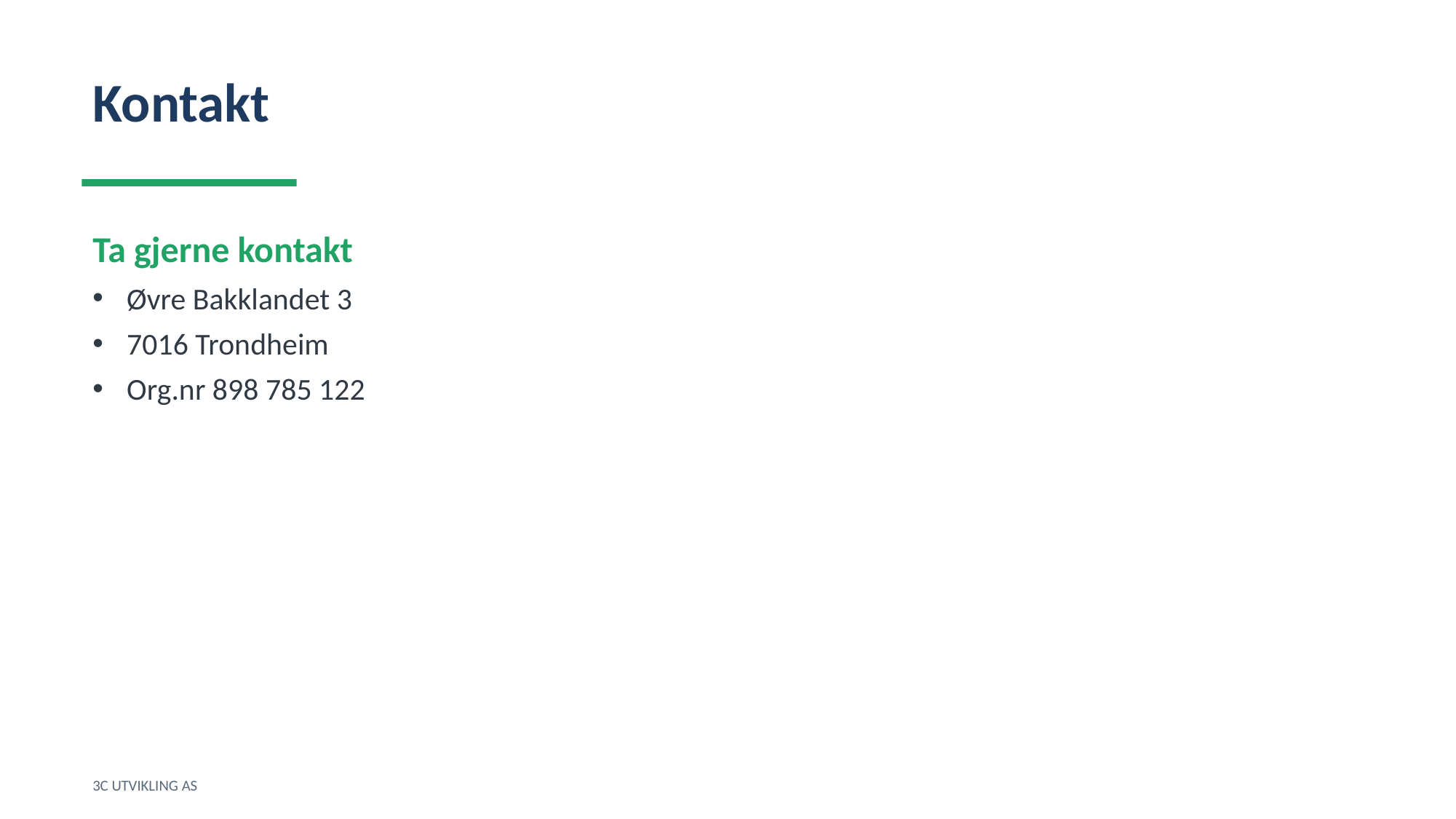

Kontakt

Ta gjerne kontakt
Øvre Bakklandet 3
7016 Trondheim
Org.nr 898 785 122
3C UTVIKLING AS